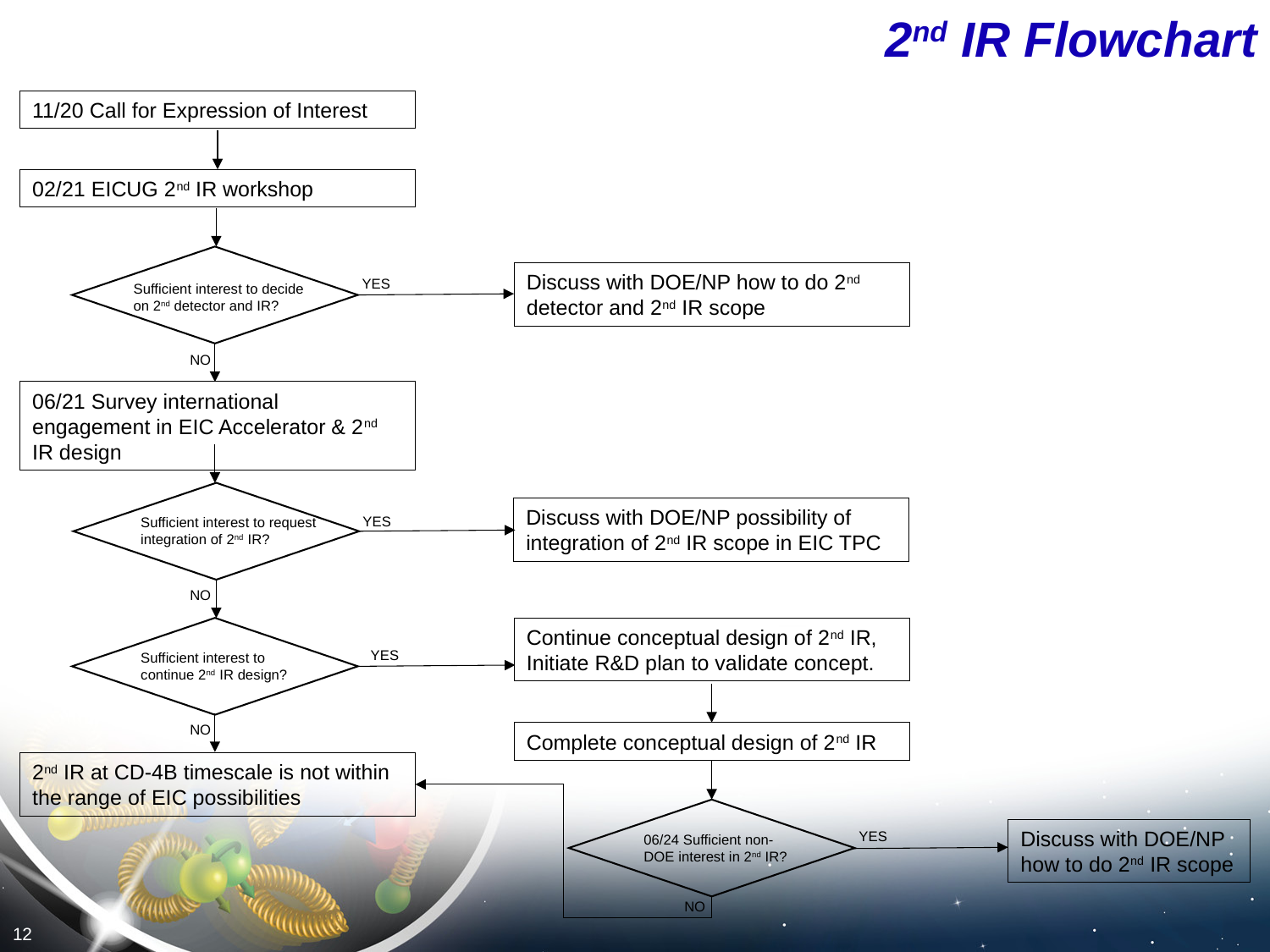

# 2nd IR Flowchart
11/20 Call for Expression of Interest
02/21 EICUG 2nd IR workshop

Sufficient interest to decide on 2nd detector and IR?
Discuss with DOE/NP how to do 2nd detector and 2nd IR scope
YES
NO
06/21 Survey international engagement in EIC Accelerator & 2nd IR design

Sufficient interest to request integration of 2nd IR?
Discuss with DOE/NP possibility of integration of 2nd IR scope in EIC TPC
YES
NO

Continue conceptual design of 2nd IR, Initiate R&D plan to validate concept.
Sufficient interest to continue 2nd IR design?

06/24 Sufficient non-DOE interest in 2nd IR?
YES
NO
Complete conceptual design of 2nd IR
2nd IR at CD-4B timescale is not within the range of EIC possibilities
Discuss with DOE/NP how to do 2nd IR scope
YES
NO
12